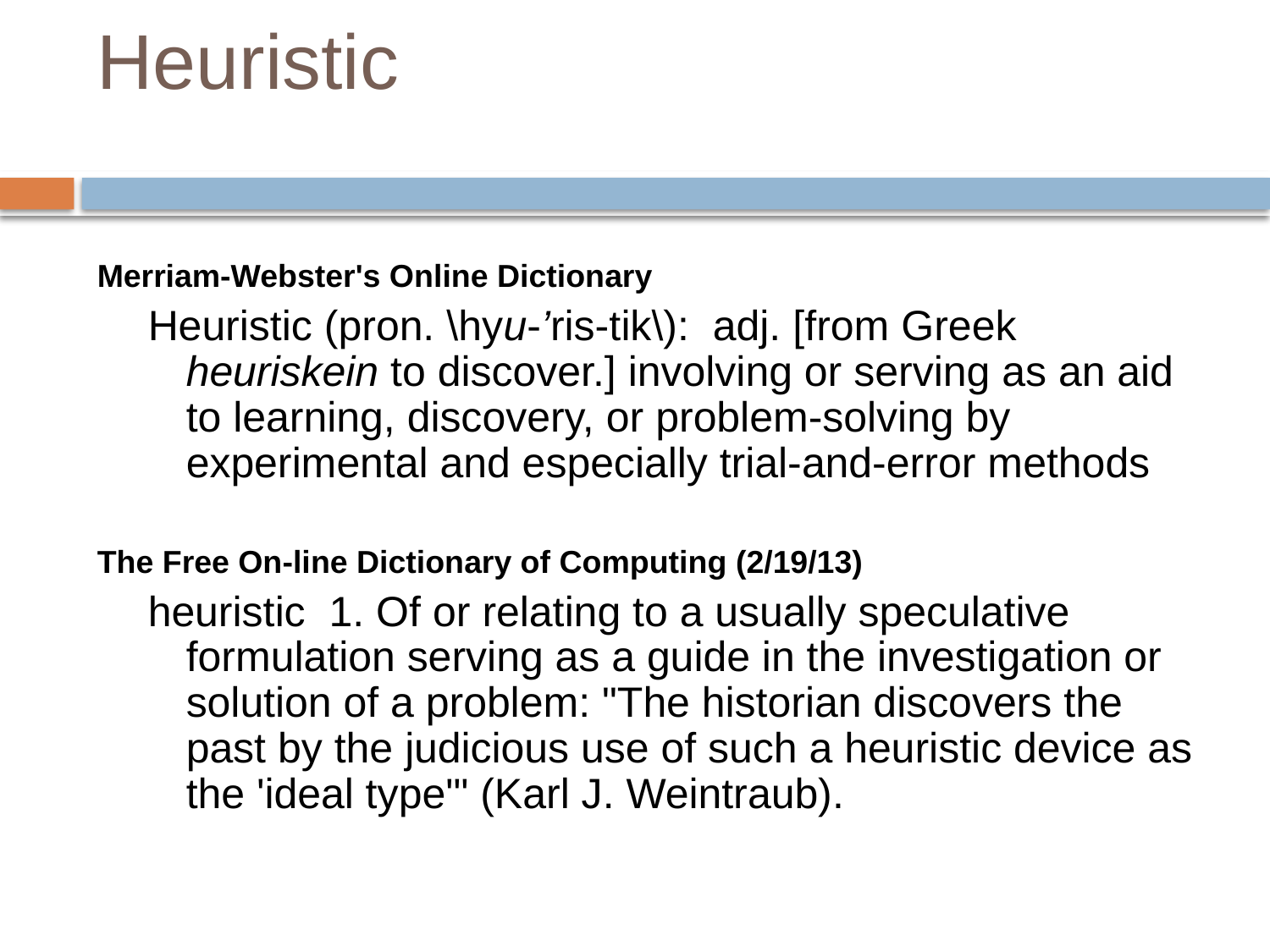

# Heuristic
Merriam-Webster's Online Dictionary
Heuristic (pron. \hyu-’ris-tik\):  adj. [from Greek heuriskein to discover.] involving or serving as an aid to learning, discovery, or problem-solving by experimental and especially trial-and-error methods

The Free On-line Dictionary of Computing (2/19/13)
heuristic  1. Of or relating to a usually speculative formulation serving as a guide in the investigation or solution of a problem: "The historian discovers the past by the judicious use of such a heuristic device as the 'ideal type'" (Karl J. Weintraub).